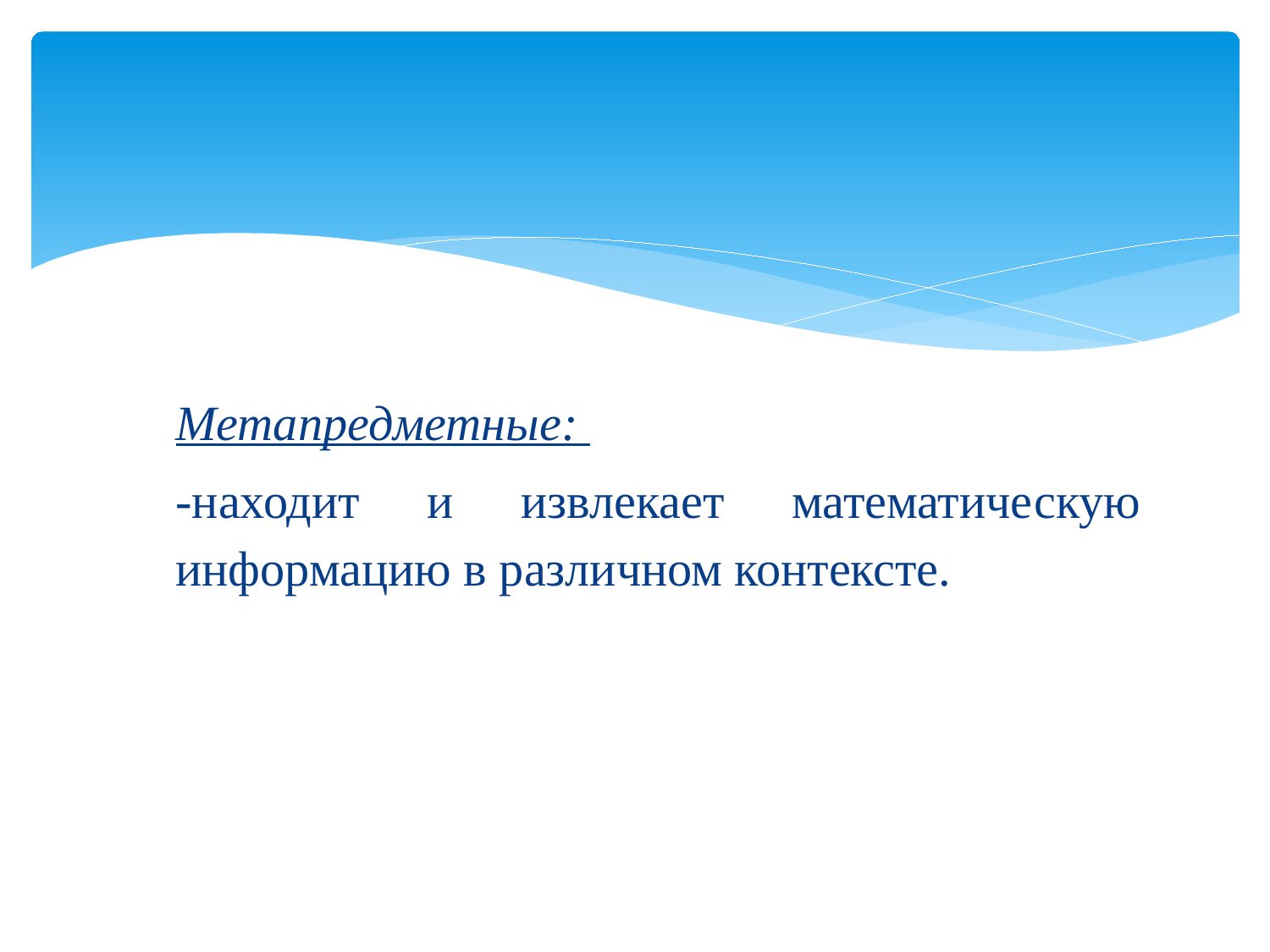

#
Метапредметные:
-находит и извлекает математическую информацию в различном контексте.